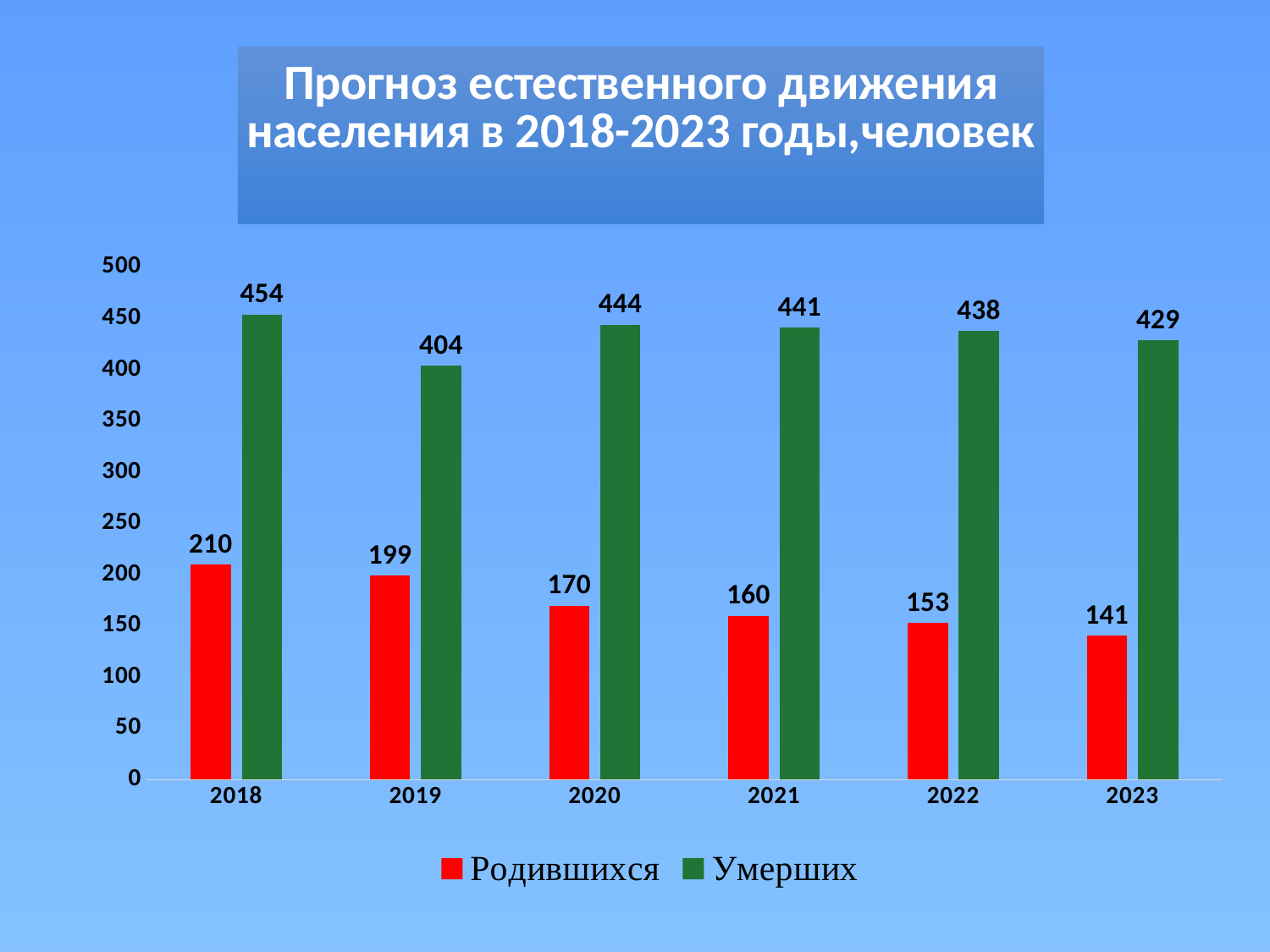

### Chart: Прогноз естественного движения населения в 2018-2023 годы,человек

| Category | Родившихся | Умерших |
|---|---|---|
| 2018 | 210.0 | 454.0 |
| 2019 | 199.0 | 404.0 |
| 2020 | 170.0 | 444.0 |
| 2021 | 160.0 | 441.0 |
| 2022 | 153.0 | 438.0 |
| 2023 | 141.0 | 429.0 |